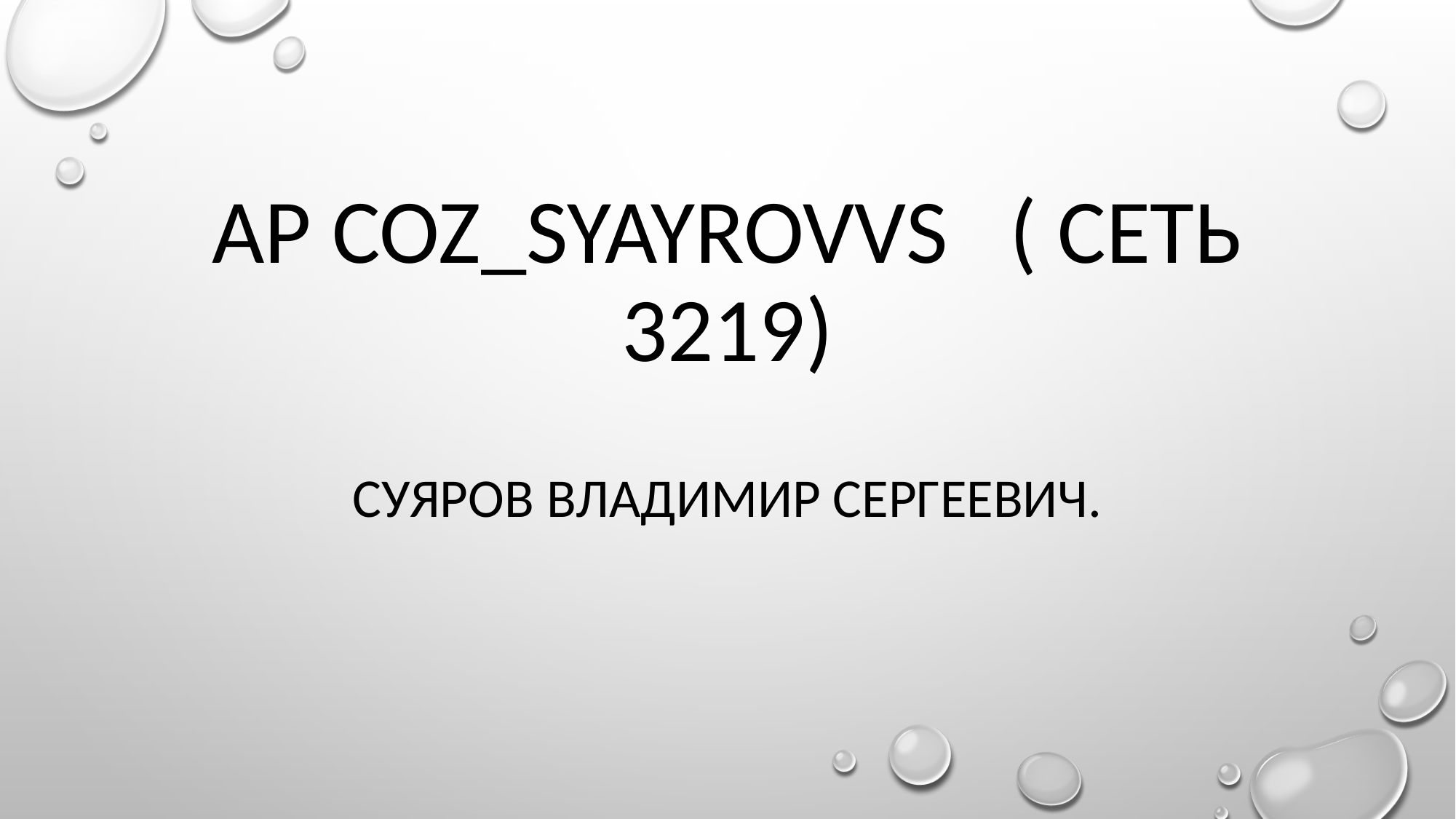

# AP COZ_SyayrovVS   ( сеть 3219) Суяров Владимир Сергеевич.